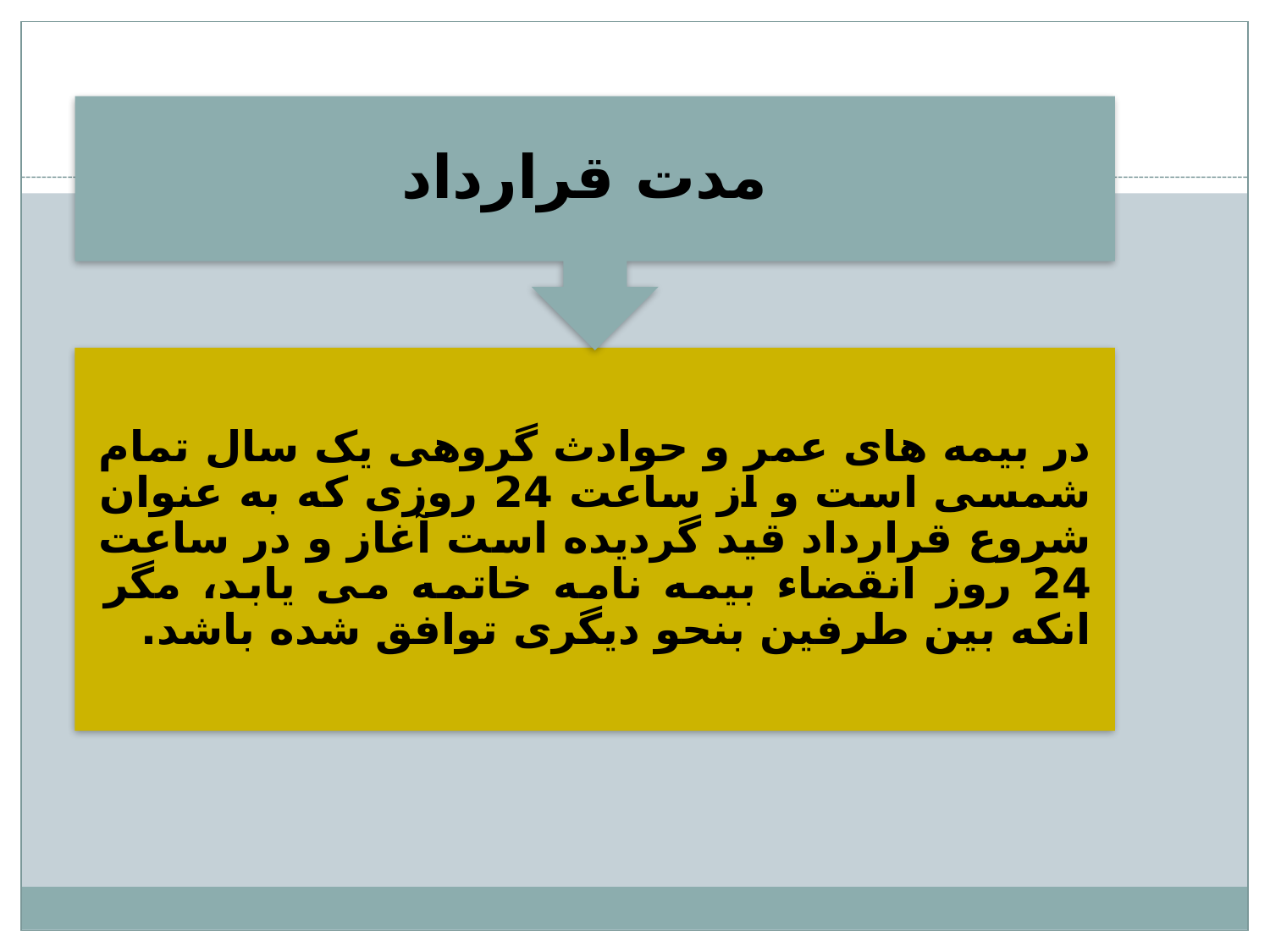

در بیمه های عمر و حوادث گروهی یک سال تمام شمسی است و از ساعت 24 روزی که به عنوان شروع قرارداد قید گردیده است آغاز و در ساعت 24 روز انقضاء بیمه نامه خاتمه می یابد، مگر انکه بین طرفین بنحو دیگری توافق شده باشد.
مدت قرارداد